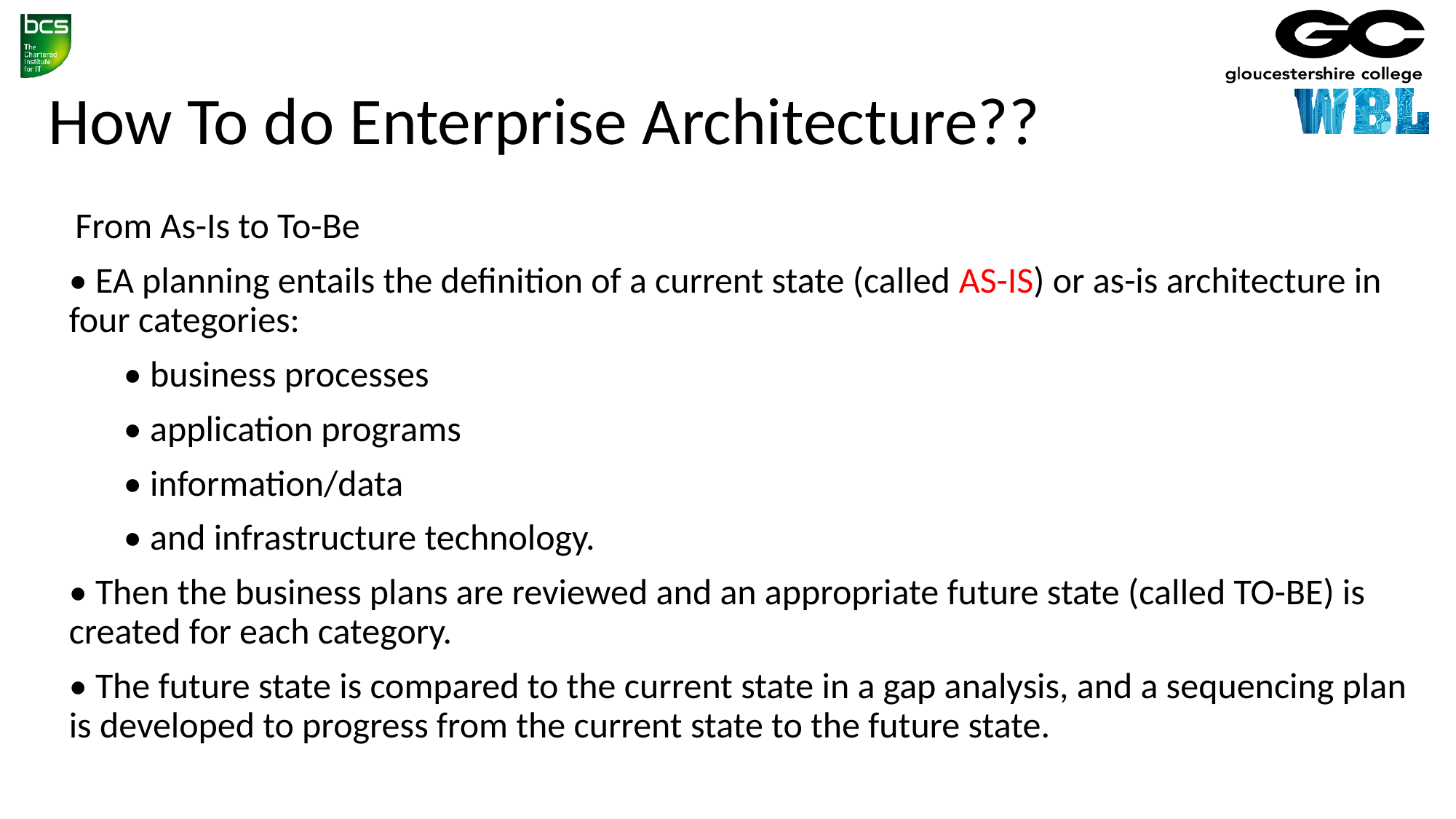

How To do Enterprise Architecture??
 From As-Is to To-Be
• EA planning entails the definition of a current state (called AS-IS) or as-is architecture in four categories:
• business processes
• application programs
• information/data
• and infrastructure technology.
• Then the business plans are reviewed and an appropriate future state (called TO-BE) is created for each category.
• The future state is compared to the current state in a gap analysis, and a sequencing plan is developed to progress from the current state to the future state.